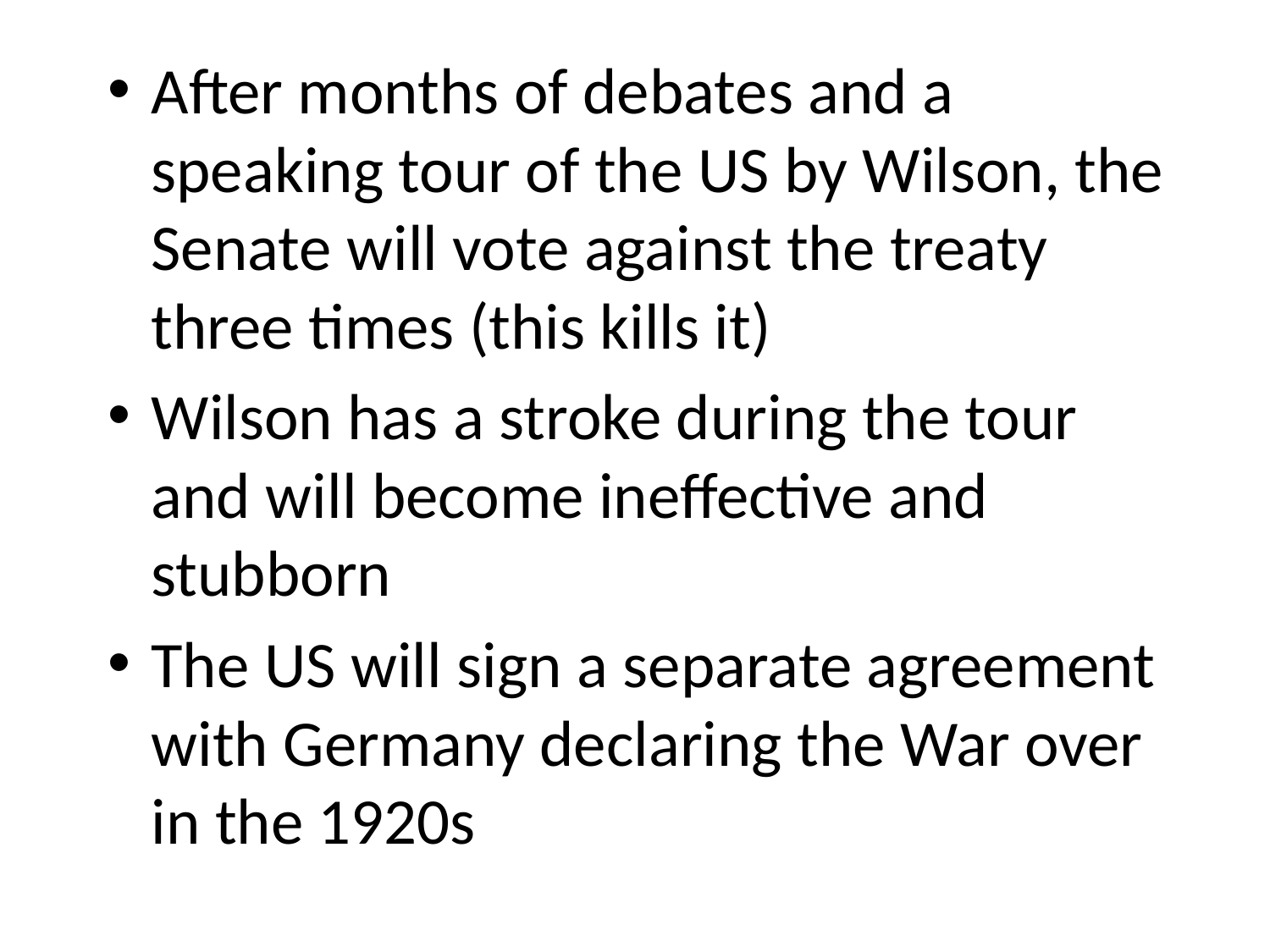

After months of debates and a speaking tour of the US by Wilson, the Senate will vote against the treaty three times (this kills it)
Wilson has a stroke during the tour and will become ineffective and stubborn
The US will sign a separate agreement with Germany declaring the War over in the 1920s